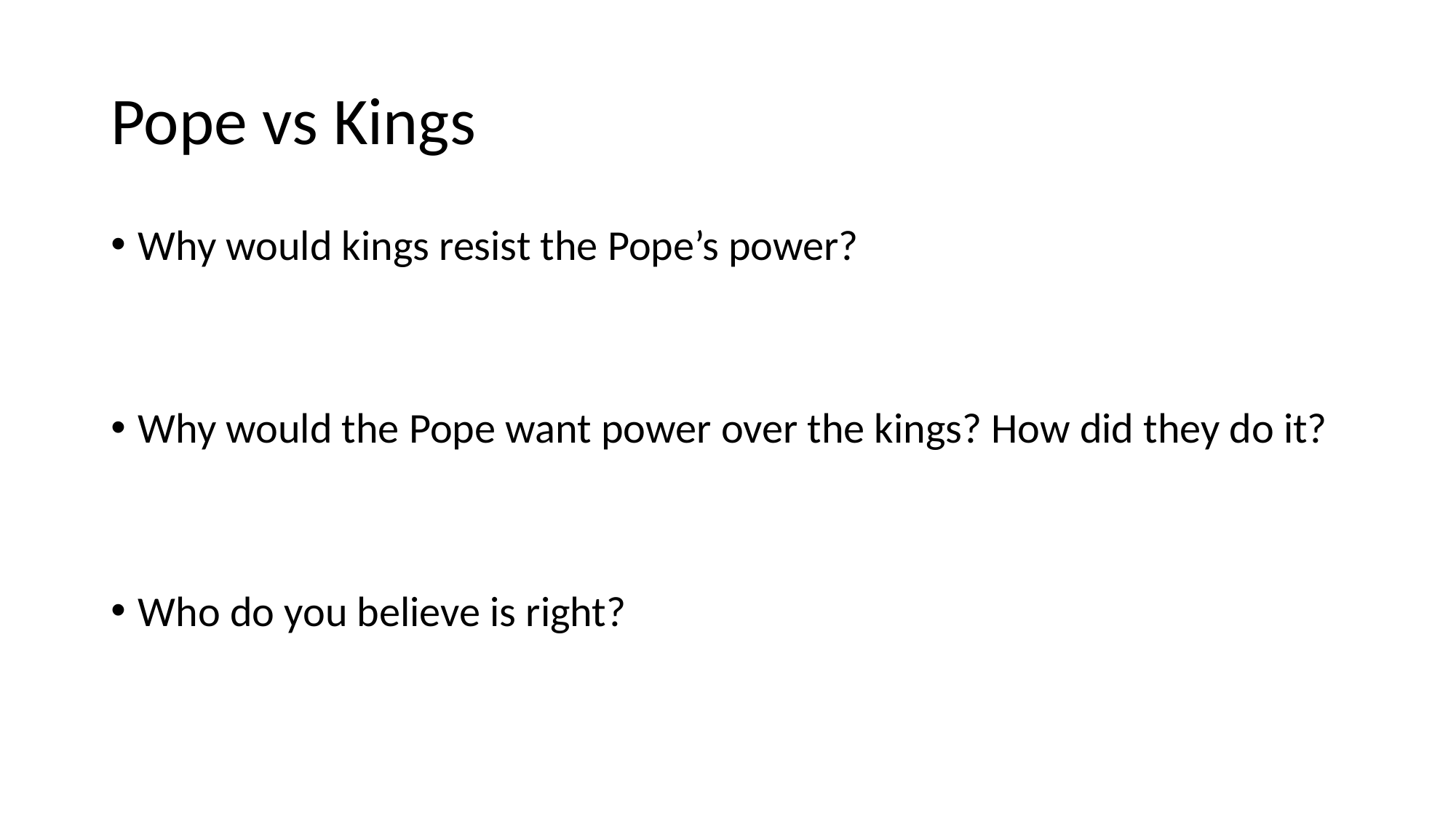

# Pope vs Kings
Why would kings resist the Pope’s power?

Why would the Pope want power over the kings? How did they do it?

Who do you believe is right?